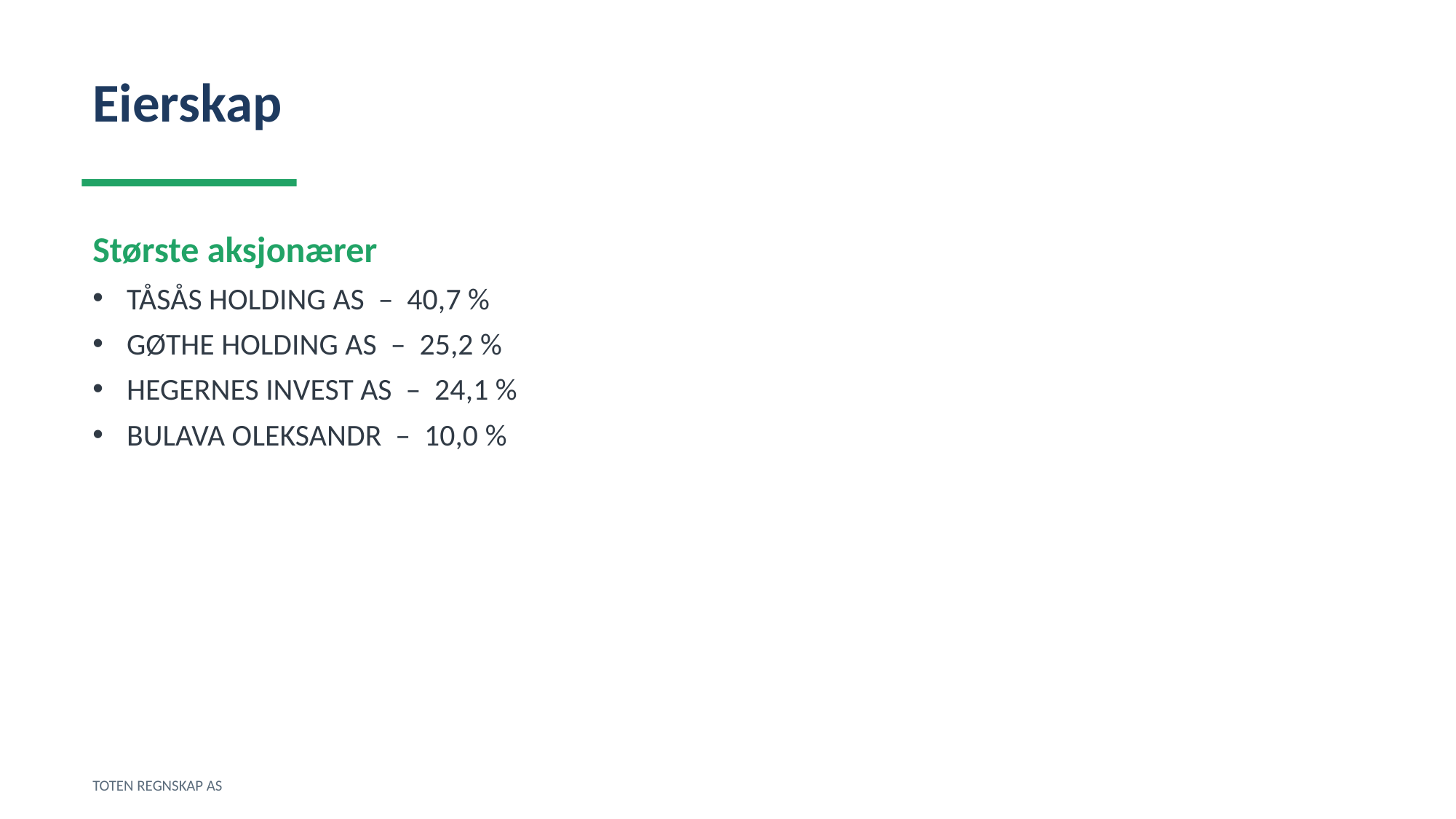

Eierskap

Største aksjonærer
TÅSÅS HOLDING AS  –  40,7 %
GØTHE HOLDING AS  –  25,2 %
HEGERNES INVEST AS  –  24,1 %
BULAVA OLEKSANDR  –  10,0 %
TOTEN REGNSKAP AS